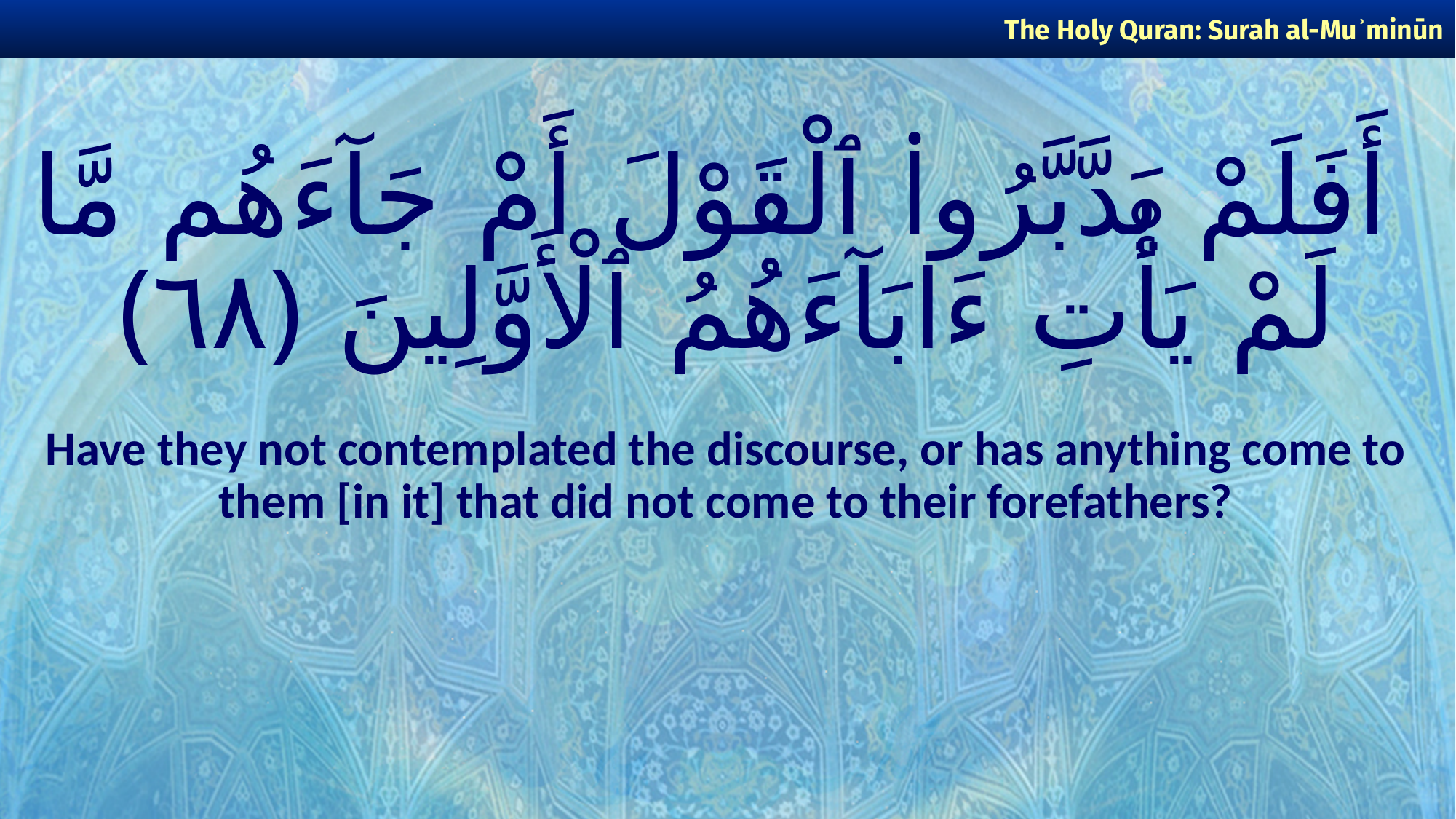

The Holy Quran: Surah al-Muʾminūn
# أَفَلَمْ يَدَّبَّرُوا۟ ٱلْقَوْلَ أَمْ جَآءَهُم مَّا لَمْ يَأْتِ ءَابَآءَهُمُ ٱلْأَوَّلِينَ ﴿٦٨﴾
Have they not contemplated the discourse, or has anything come to them [in it] that did not come to their forefathers?